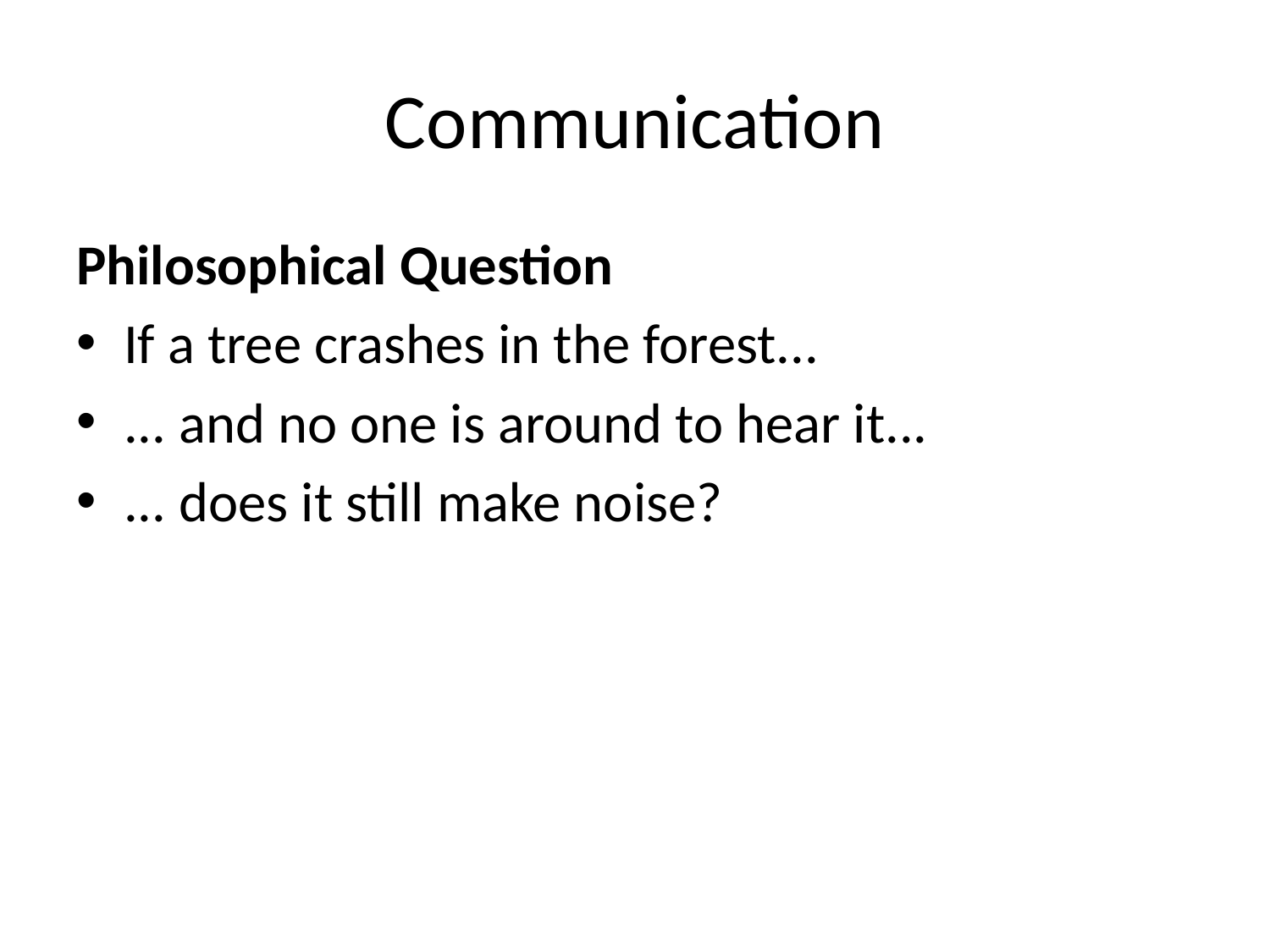

# Communication
Philosophical Question
If a tree crashes in the forest...
... and no one is around to hear it...
... does it still make noise?